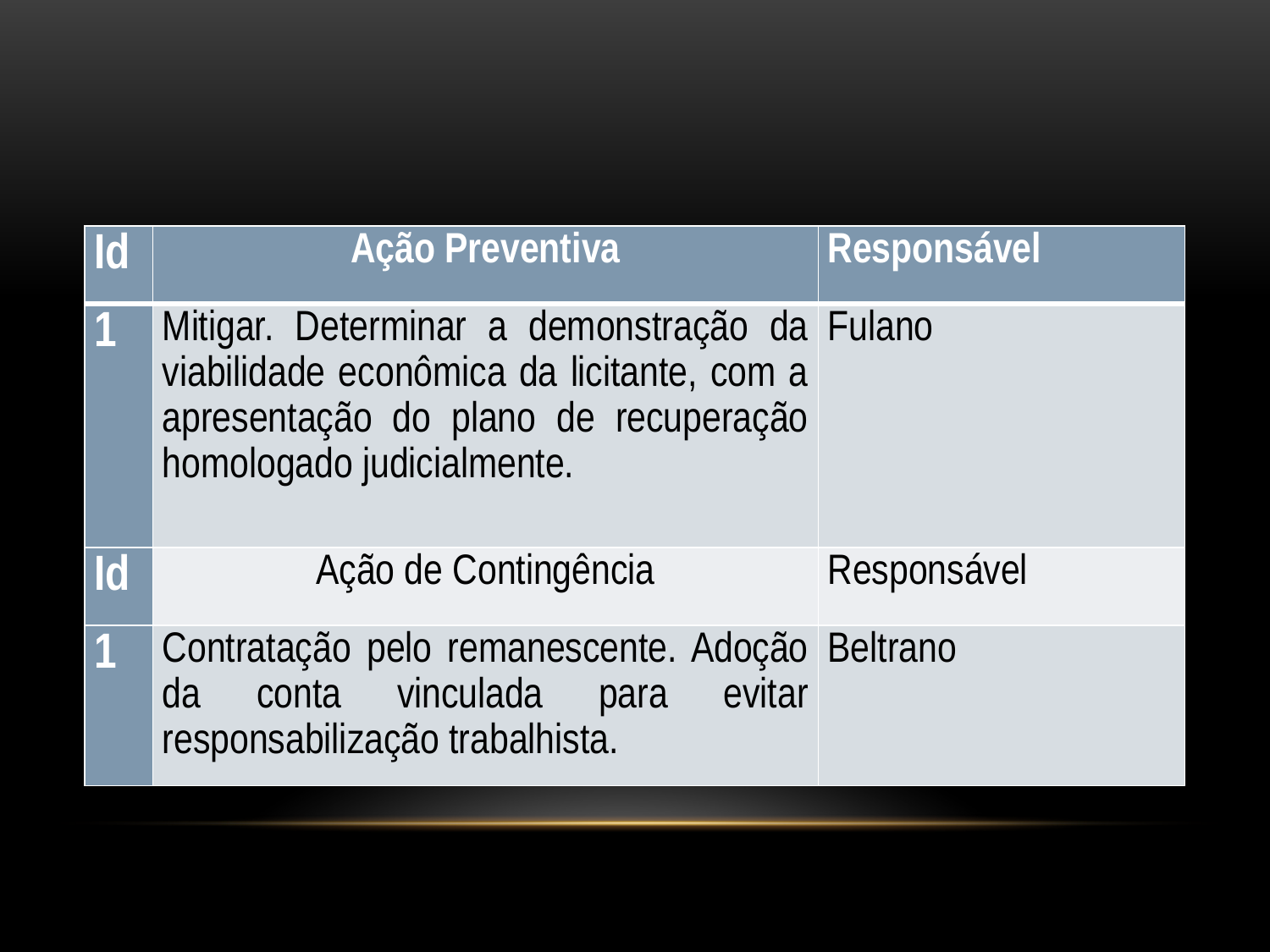

#
| Id | Ação Preventiva | Responsável |
| --- | --- | --- |
| 1 | Mitigar. Determinar a demonstração da viabilidade econômica da licitante, com a apresentação do plano de recuperação homologado judicialmente. | Fulano |
| Id | Ação de Contingência | Responsável |
| 1 | Contratação pelo remanescente. Adoção da conta vinculada para evitar responsabilização trabalhista. | Beltrano |